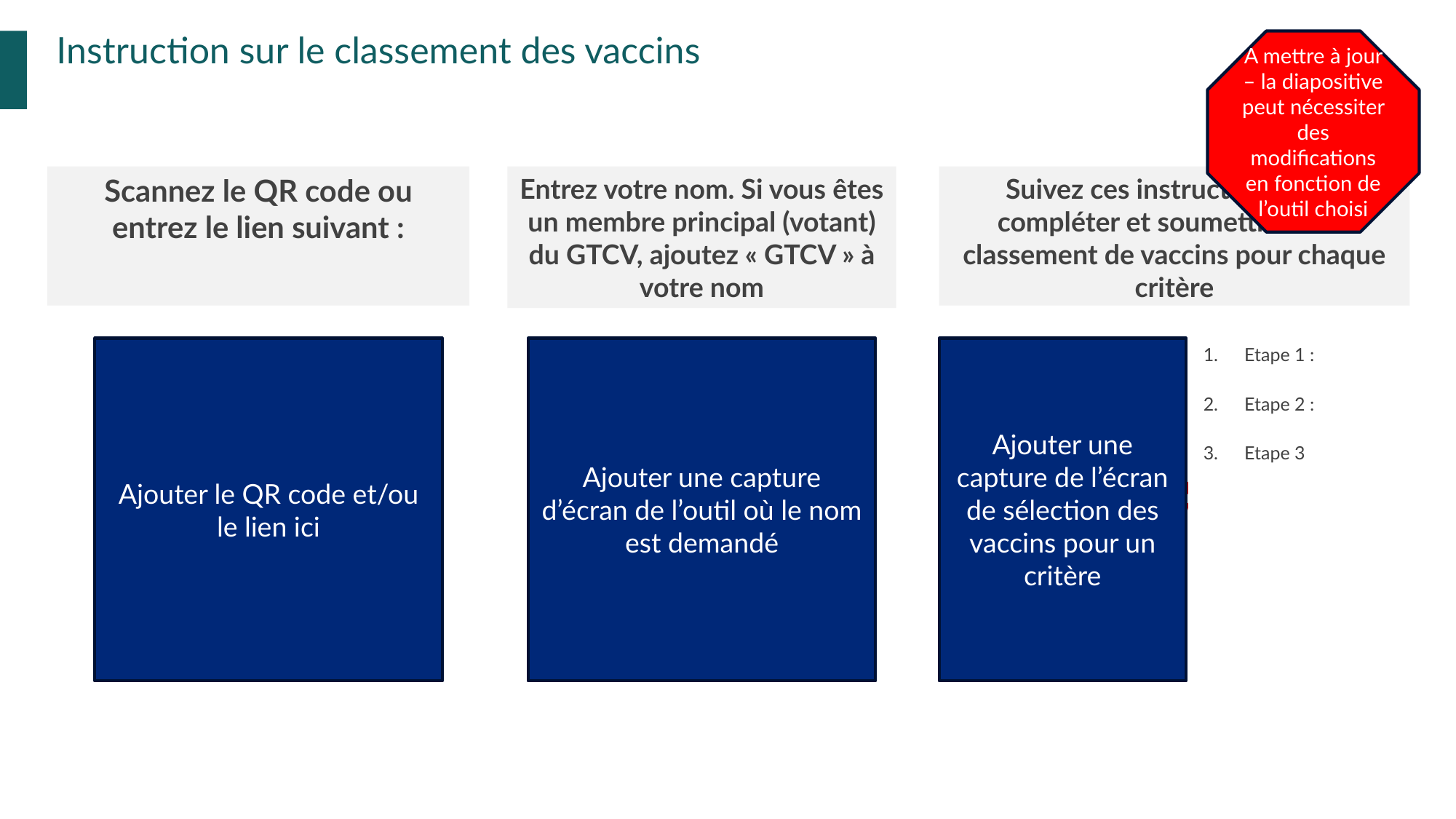

Instruction sur le classement des vaccins

A mettre à jour – la diapositive peut nécessiter des modifications en fonction de l’outil choisi
Scannez le QR code ou entrez le lien suivant :
Entrez votre nom. Si vous êtes un membre principal (votant) du GTCV, ajoutez « GTCV » à votre nom
Suivez ces instructions pour compléter et soumettre votre classement de vaccins pour chaque critère
Ajouter le QR code et/ou le lien ici
Ajouter une capture d’écran de l’outil où le nom est demandé
Ajouter une capture de l’écran de sélection des vaccins pour un critère
Etape 1 :
Etape 2 :
Etape 3